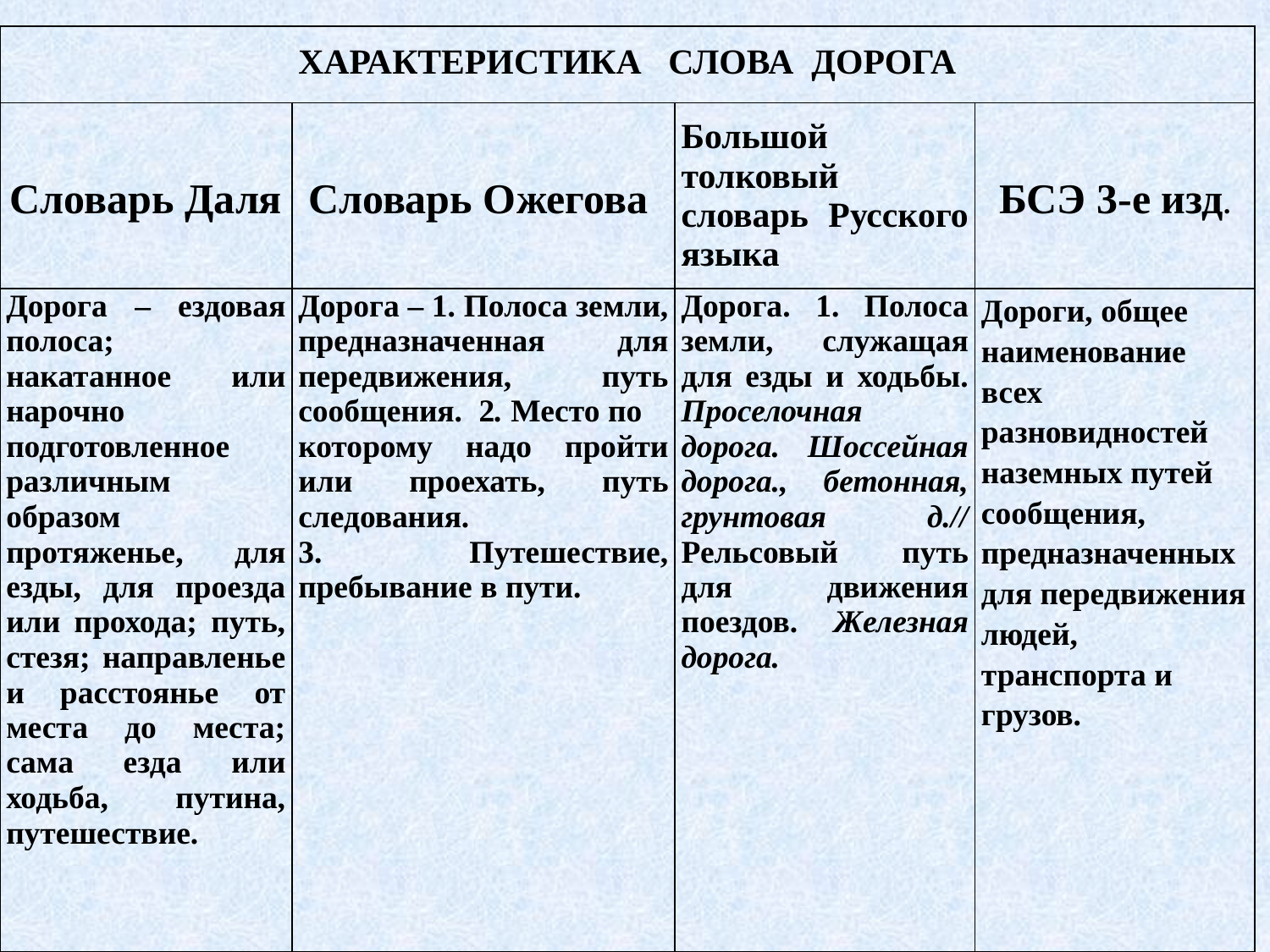

| ХАРАКТЕРИСТИКА СЛОВА ДОРОГА |  |  |  |
| --- | --- | --- | --- |
| Словарь Даля | Словарь Ожегова | Большой толковый словарь Русского языка | БСЭ 3-е изд. |
| Дорога – ездовая полоса; накатанное или нарочно подготовленное различным образом протяженье, для езды, для проезда или прохода; путь, стезя; направленье и расстоянье от места до места; сама езда или ходьба, путина, путешествие. | Дорога – 1. Полоса земли, предназначенная для передвижения, путь сообщения. 2. Место по которому надо пройти или проехать, путь следования. 3. Путешествие, пребывание в пути. | Дорога. 1. Полоса земли, служащая для езды и ходьбы. Проселочная дорога. Шоссейная дорога., бетонная, грунтовая д.// Рельсовый путь для движения поездов. Железная дорога. | Дороги, общее наименование всех разновидностей наземных путей сообщения, предназначенных для передвижения людей, транспорта и грузов. |
10